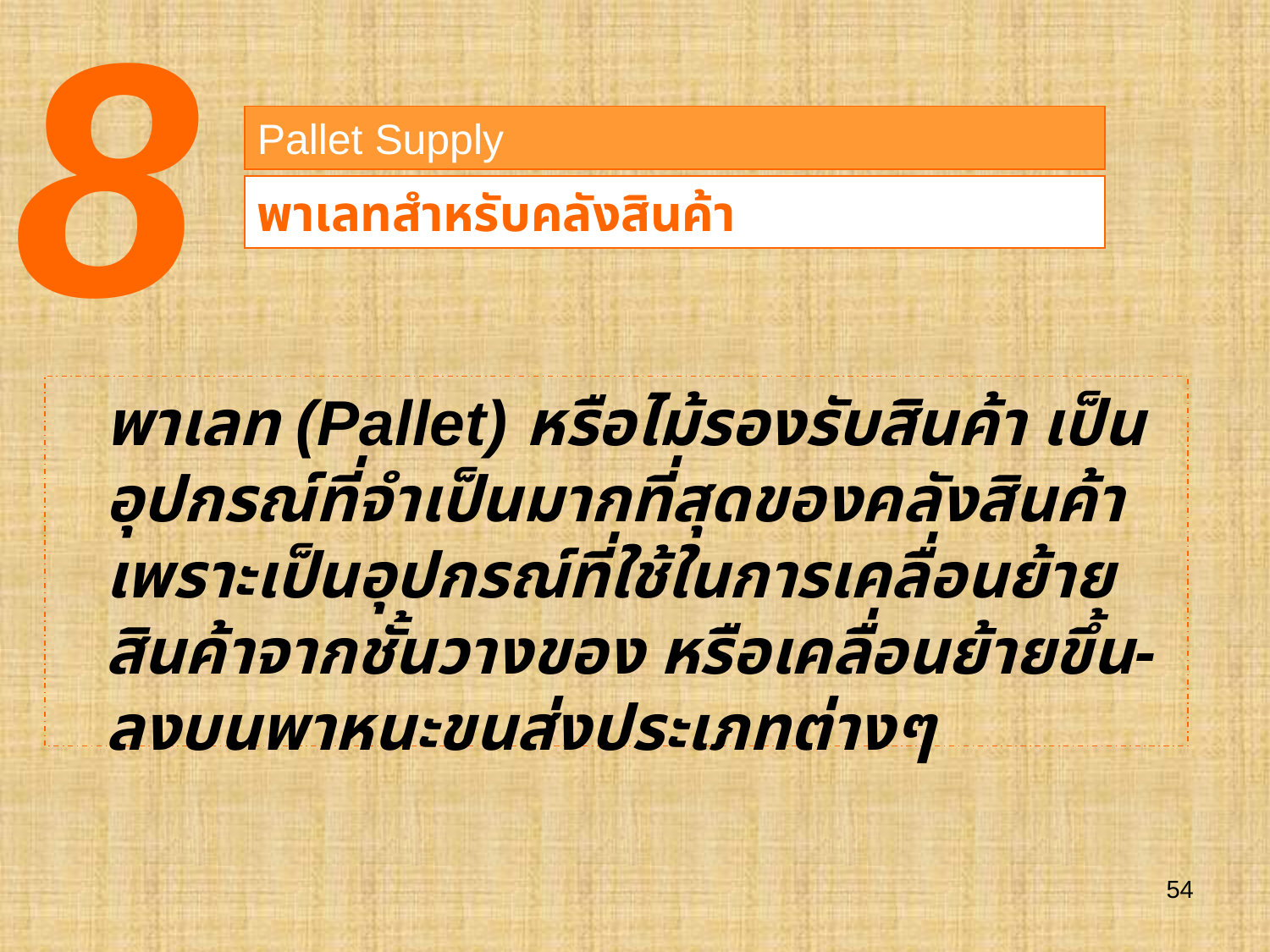

8
Pallet Supply
พาเลทสำหรับคลังสินค้า
	พาเลท (Pallet) หรือไม้รองรับสินค้า เป็นอุปกรณ์ที่จำเป็นมากที่สุดของคลังสินค้าเพราะเป็นอุปกรณ์ที่ใช้ในการเคลื่อนย้ายสินค้าจากชั้นวางของ หรือเคลื่อนย้ายขึ้น-ลงบนพาหนะขนส่งประเภทต่างๆ
54